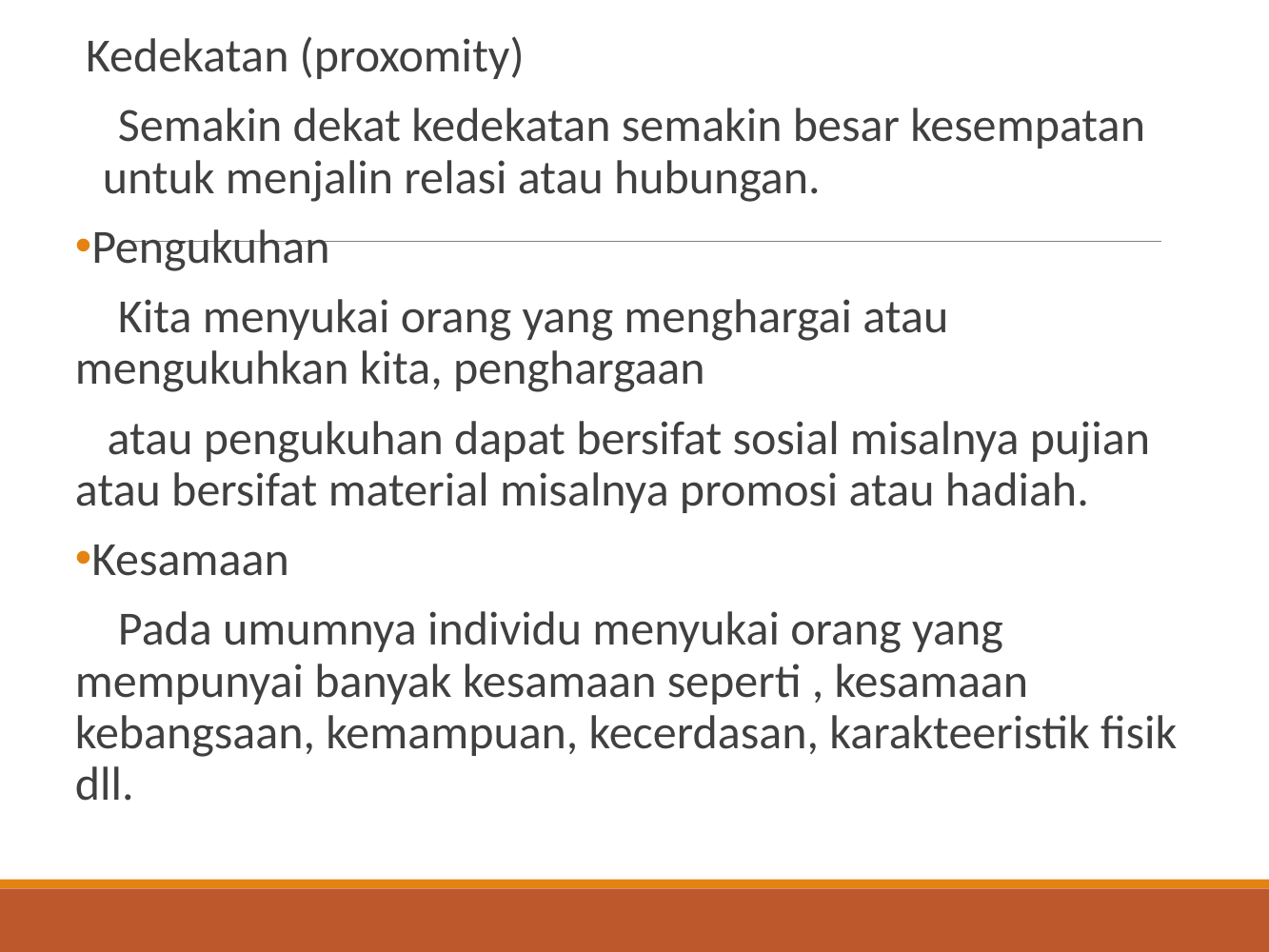

Kedekatan (proxomity)
    Semakin dekat kedekatan semakin besar kesempatan untuk menjalin relasi atau hubungan.
Pengukuhan
    Kita menyukai orang yang menghargai atau mengukuhkan kita, penghargaan
   atau pengukuhan dapat bersifat sosial misalnya pujian atau bersifat material misalnya promosi atau hadiah.
Kesamaan
    Pada umumnya individu menyukai orang yang mempunyai banyak kesamaan seperti , kesamaan kebangsaan, kemampuan, kecerdasan, karakteeristik fisik dll.